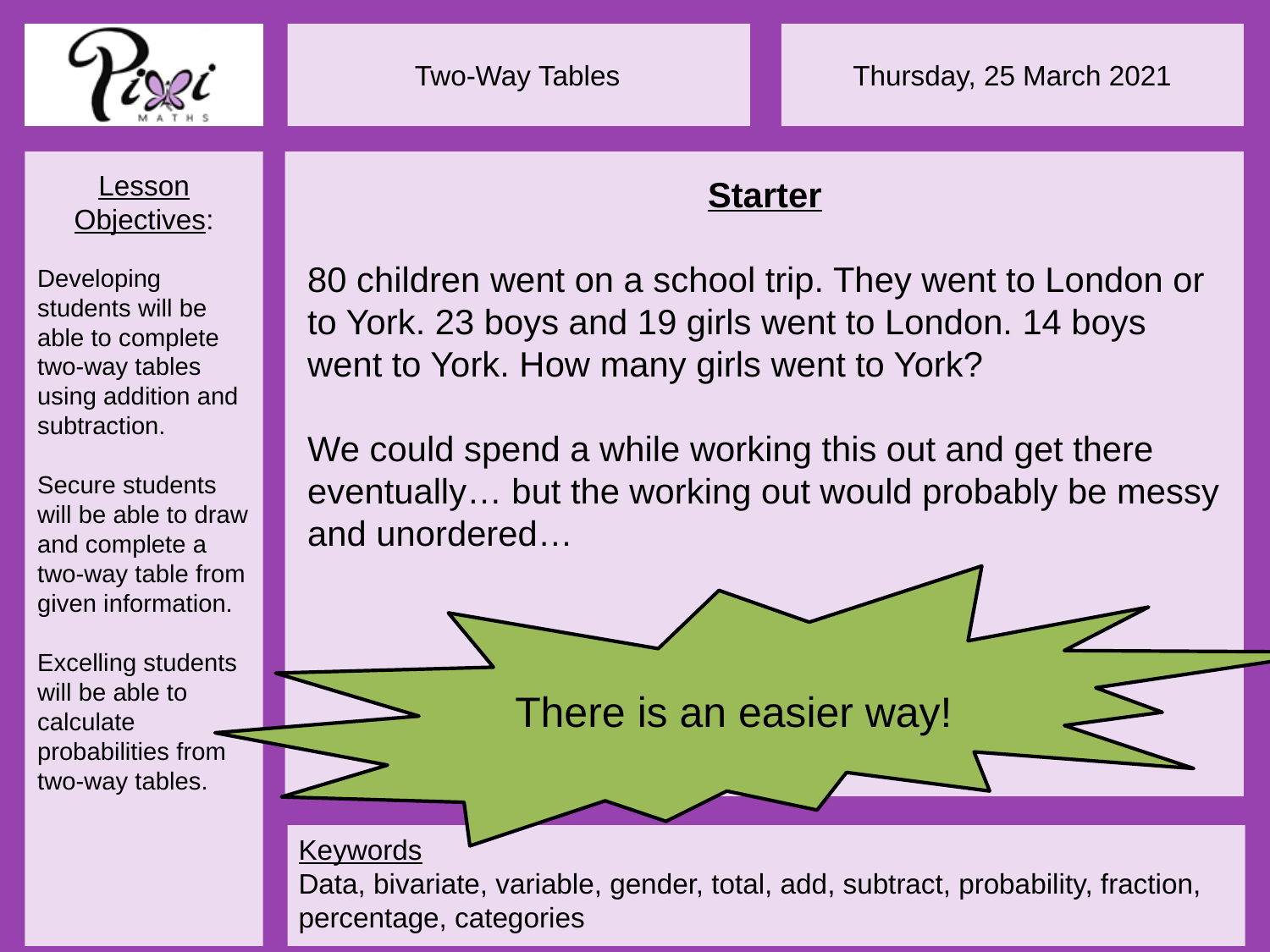

Starter

80 children went on a school trip. They went to London or to York. 23 boys and 19 girls went to London. 14 boys went to York. How many girls went to York?

We could spend a while working this out and get there eventually… but the working out would probably be messy and unordered…
There is an easier way!